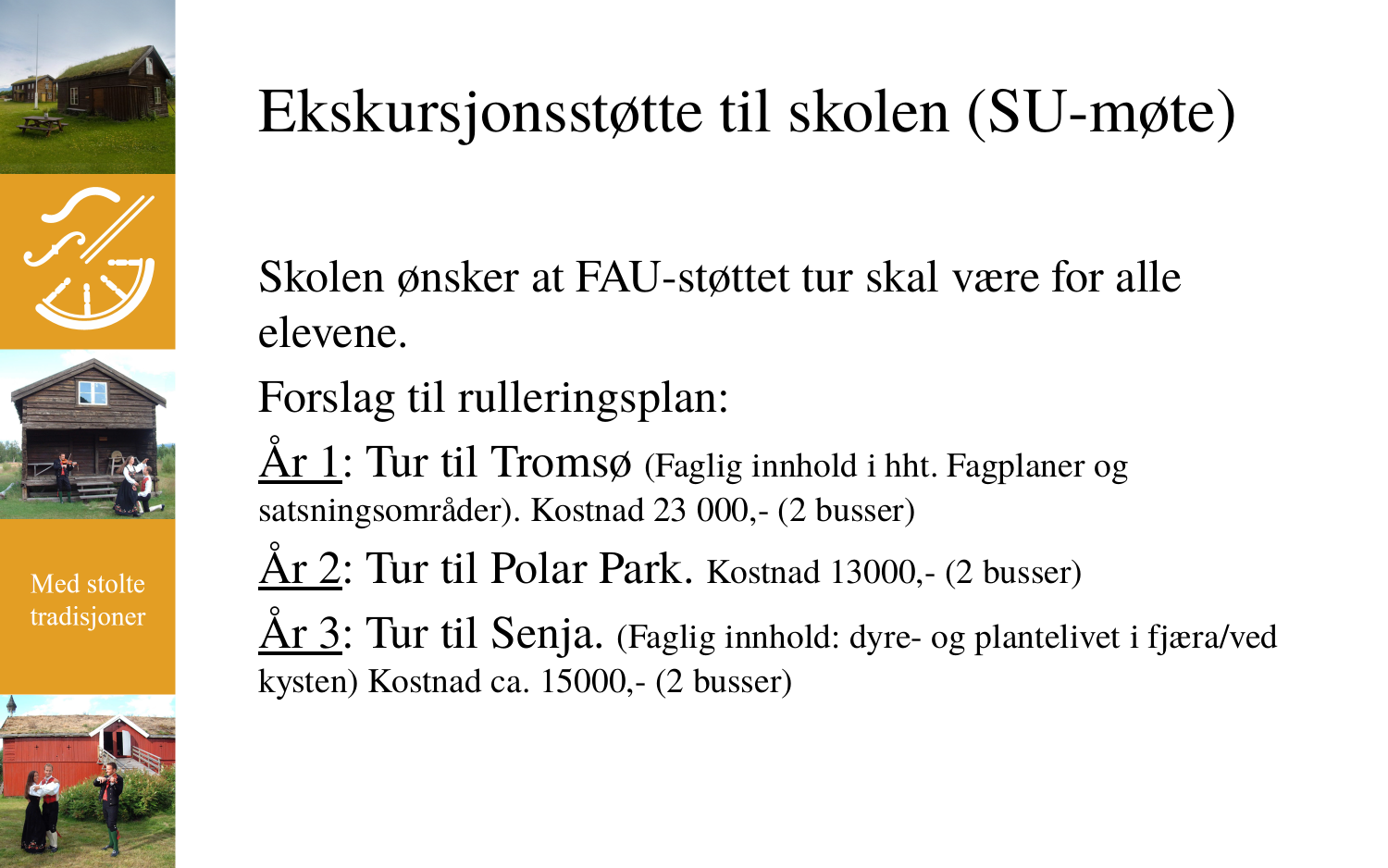

# Ekskursjonsstøtte til skolen (SU-møte)
Skolen ønsker at FAU-støttet tur skal være for alle elevene.
Forslag til rulleringsplan:
År 1: Tur til Tromsø (Faglig innhold i hht. Fagplaner og  satsningsområder). Kostnad 23 000,- (2 busser)
År 2: Tur til Polar Park. Kostnad 13000,- (2 busser)
År 3: Tur til Senja. (Faglig innhold: dyre- og plantelivet i fjæra/ved kysten) Kostnad ca. 15000,- (2 busser)